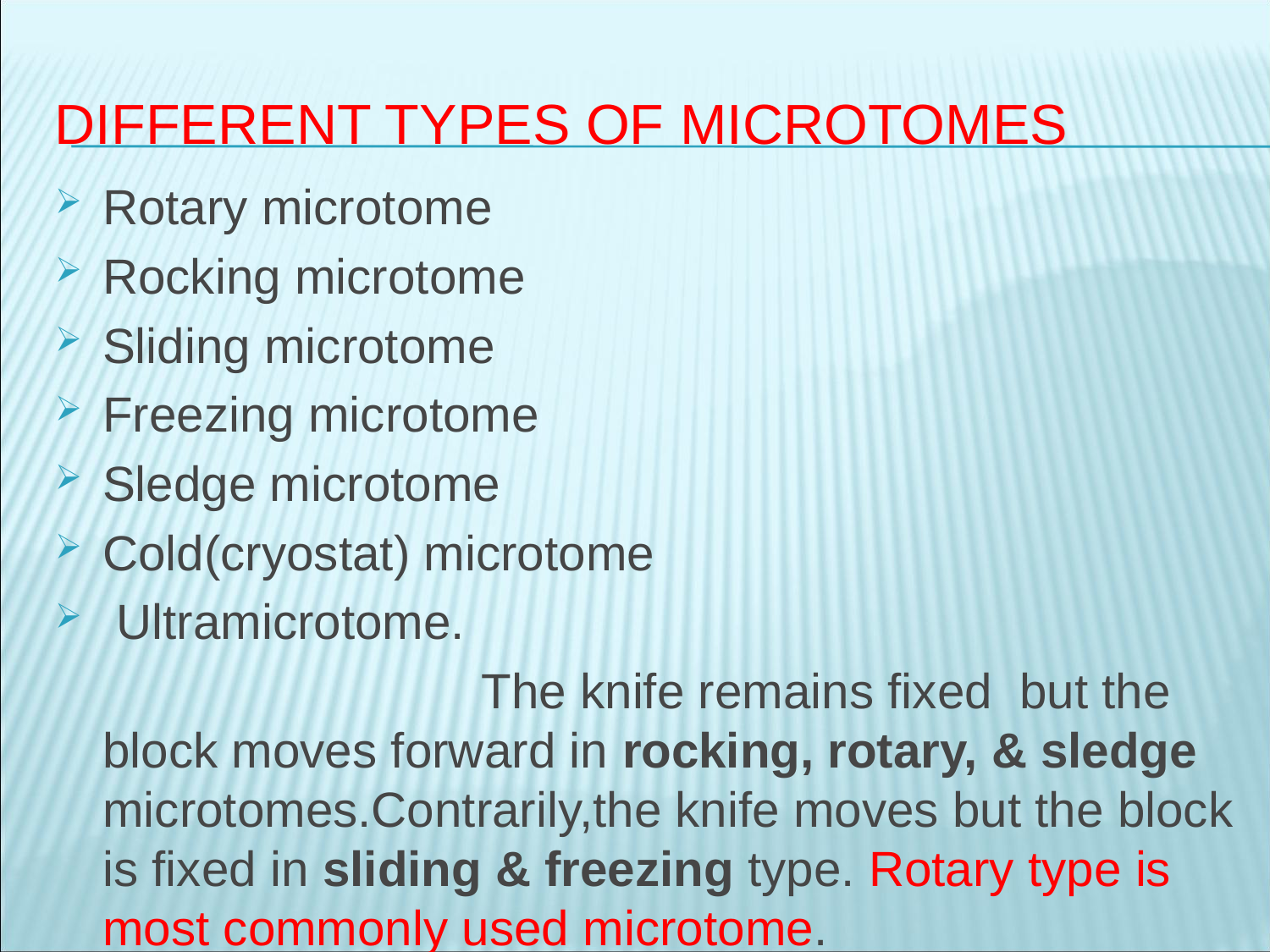

# DIFFERENT TYPES OF MICROTOMES
Rotary microtome
Rocking microtome
Sliding microtome
Freezing microtome
Sledge microtome
Cold(cryostat) microtome
 Ultramicrotome.
                               The knife remains fixed  but the block moves forward in rocking, rotary, & sledge microtomes.Contrarily,the knife moves but the block is fixed in sliding & freezing type. Rotary type is most commonly used microtome.